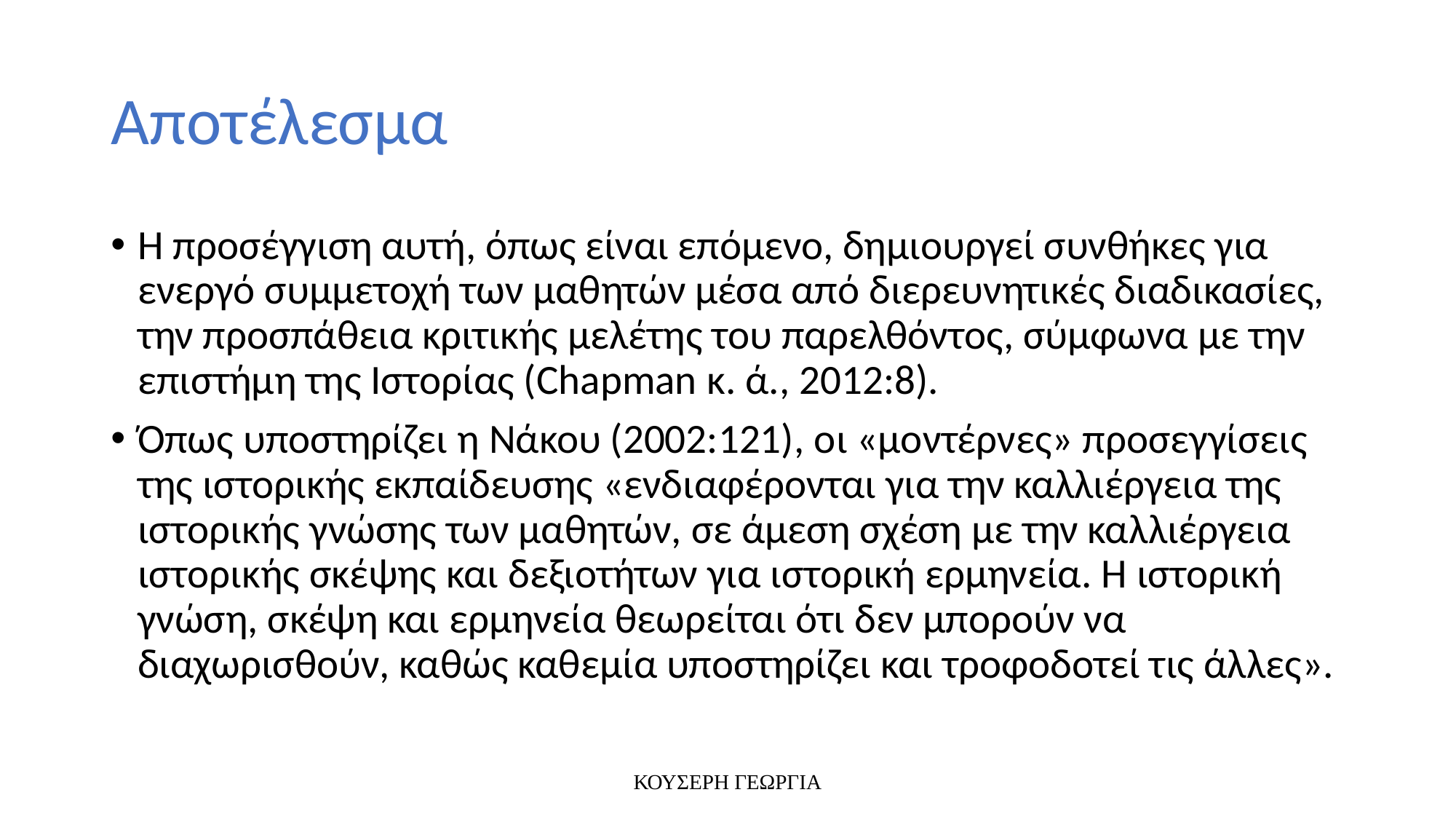

# Αποτέλεσμα
Η προσέγγιση αυτή, όπως είναι επόμενο, δημιουργεί συνθήκες για ενεργό συμμετοχή των μαθητών μέσα από διερευνητικές διαδικασίες, την προσπάθεια κριτικής μελέτης του παρελθόντος, σύμφωνα με την επιστήμη της Ιστορίας (Chapman κ. ά., 2012:8).
Όπως υποστηρίζει η Νάκου (2002:121), οι «μοντέρνες» προσεγγίσεις της ιστορικής εκπαίδευσης «ενδιαφέρονται για την καλλιέργεια της ιστορικής γνώσης των μαθητών, σε άμεση σχέση με την καλλιέργεια ιστορικής σκέψης και δεξιοτήτων για ιστορική ερμηνεία. Η ιστορική γνώση, σκέψη και ερμηνεία θεωρείται ότι δεν μπορούν να διαχωρισθούν, καθώς καθεμία υποστηρίζει και τροφοδοτεί τις άλλες».
ΚΟΥΣΕΡΗ ΓΕΩΡΓΙΑ